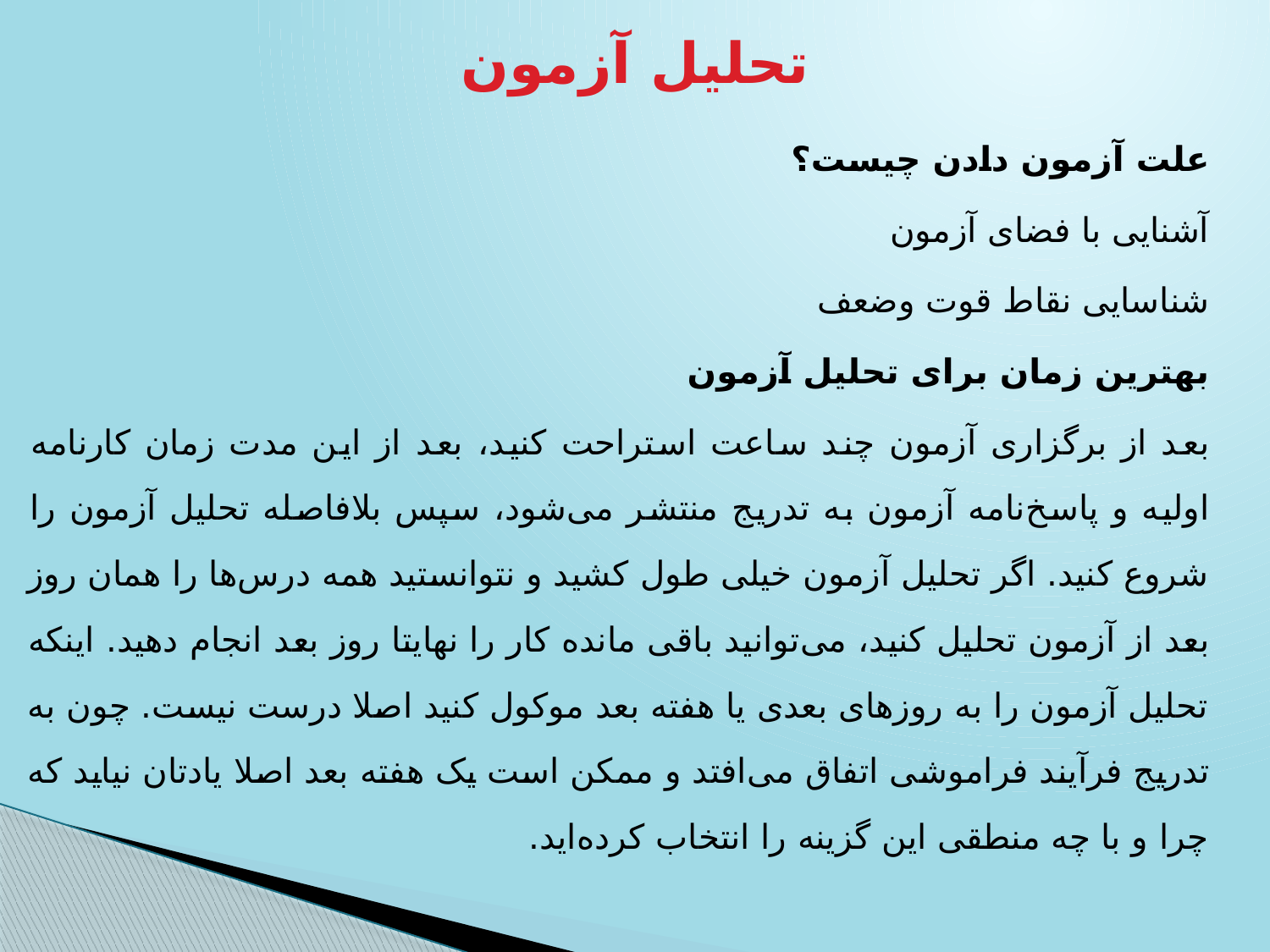

# تحلیل آزمون
علت آزمون دادن چیست؟
آشنایی با فضای آزمون
شناسایی نقاط قوت وضعف
بهترین زمان برای تحلیل آزمون
بعد از برگزاری آزمون چند ساعت استراحت کنید، بعد از این مدت زمان کارنامه اولیه و پاسخ‌نامه آزمون به تدریج منتشر می‌شود، سپس بلافاصله تحلیل آزمون را شروع کنید. اگر تحلیل آزمون خیلی طول کشید و نتوانستید همه درس‌ها را همان روز بعد از آزمون تحلیل کنید، می‌توانید باقی مانده کار را نهایتا روز بعد انجام دهید. اینکه تحلیل آزمون را به روزهای بعدی یا هفته بعد موکول کنید اصلا درست نیست. چون به تدریج فرآیند فراموشی اتفاق می‌افتد و ممکن است یک هفته بعد اصلا یادتان نیاید که چرا و با چه منطقی این گزینه را انتخاب کرده‌اید.